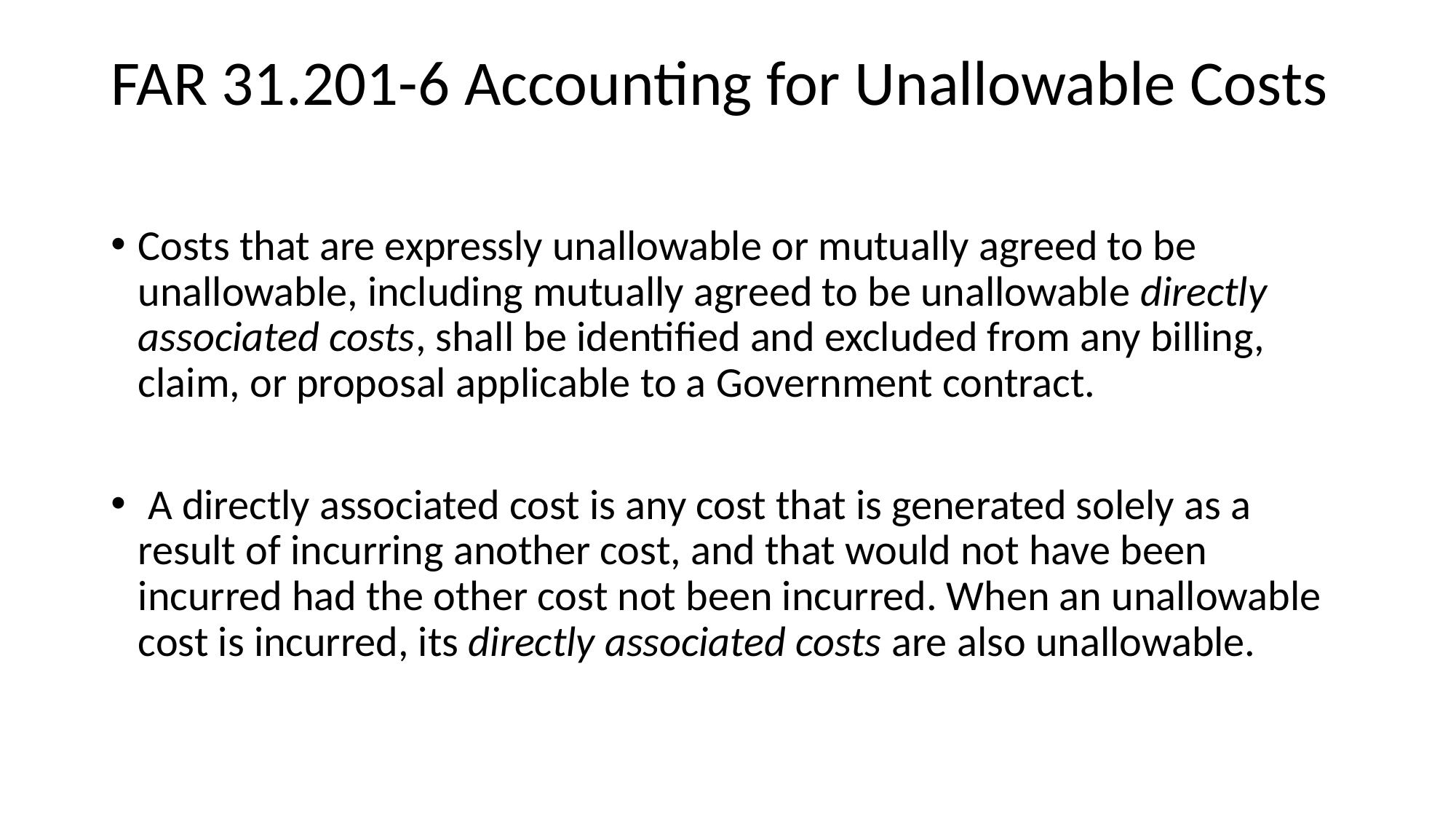

# FAR 31.201-6 Accounting for Unallowable Costs
Costs that are expressly unallowable or mutually agreed to be unallowable, including mutually agreed to be unallowable directly associated costs, shall be identified and excluded from any billing, claim, or proposal applicable to a Government contract.

 A directly associated cost is any cost that is generated solely as a result of incurring another cost, and that would not have been incurred had the other cost not been incurred. When an unallowable cost is incurred, its directly associated costs are also unallowable.